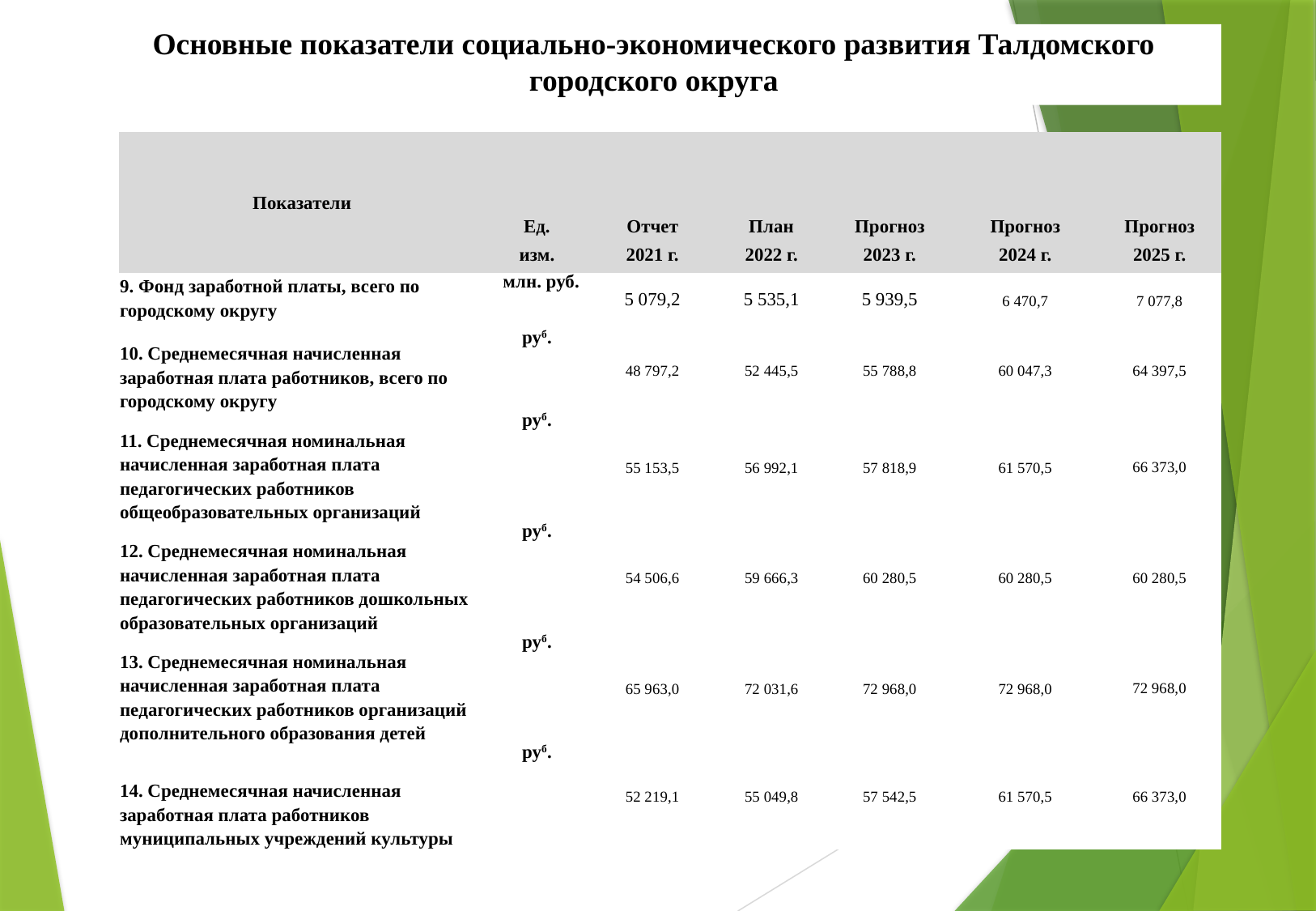

Основные показатели социально-экономического развития Талдомского городского округа

| Показатели | Ед. | Отчет | План | Прогноз | Прогноз | Прогноз |
| --- | --- | --- | --- | --- | --- | --- |
|  | изм. | 2021 г. | 2022 г. | 2023 г. | 2024 г. | 2025 г. |
| 9. Фонд заработной платы, всего по городскому округу | млн. руб. | 5 079,2 | 5 535,1 | 5 939,5 | 6 470,7 | 7 077,8 |
| 10. Среднемесячная начисленная заработная плата работников, всего по городскому округу | руб. | 48 797,2 | 52 445,5 | 55 788,8 | 60 047,3 | 64 397,5 |
| 11. Среднемесячная номинальная начисленная заработная плата педагогических работников общеобразовательных организаций | руб. | 55 153,5 | 56 992,1 | 57 818,9 | 61 570,5 | 66 373,0 |
| 12. Среднемесячная номинальная начисленная заработная плата педагогических работников дошкольных образовательных организаций | руб. | 54 506,6 | 59 666,3 | 60 280,5 | 60 280,5 | 60 280,5 |
| 13. Среднемесячная номинальная начисленная заработная плата педагогических работников организаций дополнительного образования детей | руб. | 65 963,0 | 72 031,6 | 72 968,0 | 72 968,0 | 72 968,0 |
| 14. Среднемесячная начисленная заработная плата работников муниципальных учреждений культуры | руб. | 52 219,1 | 55 049,8 | 57 542,5 | 61 570,5 | 66 373,0 |